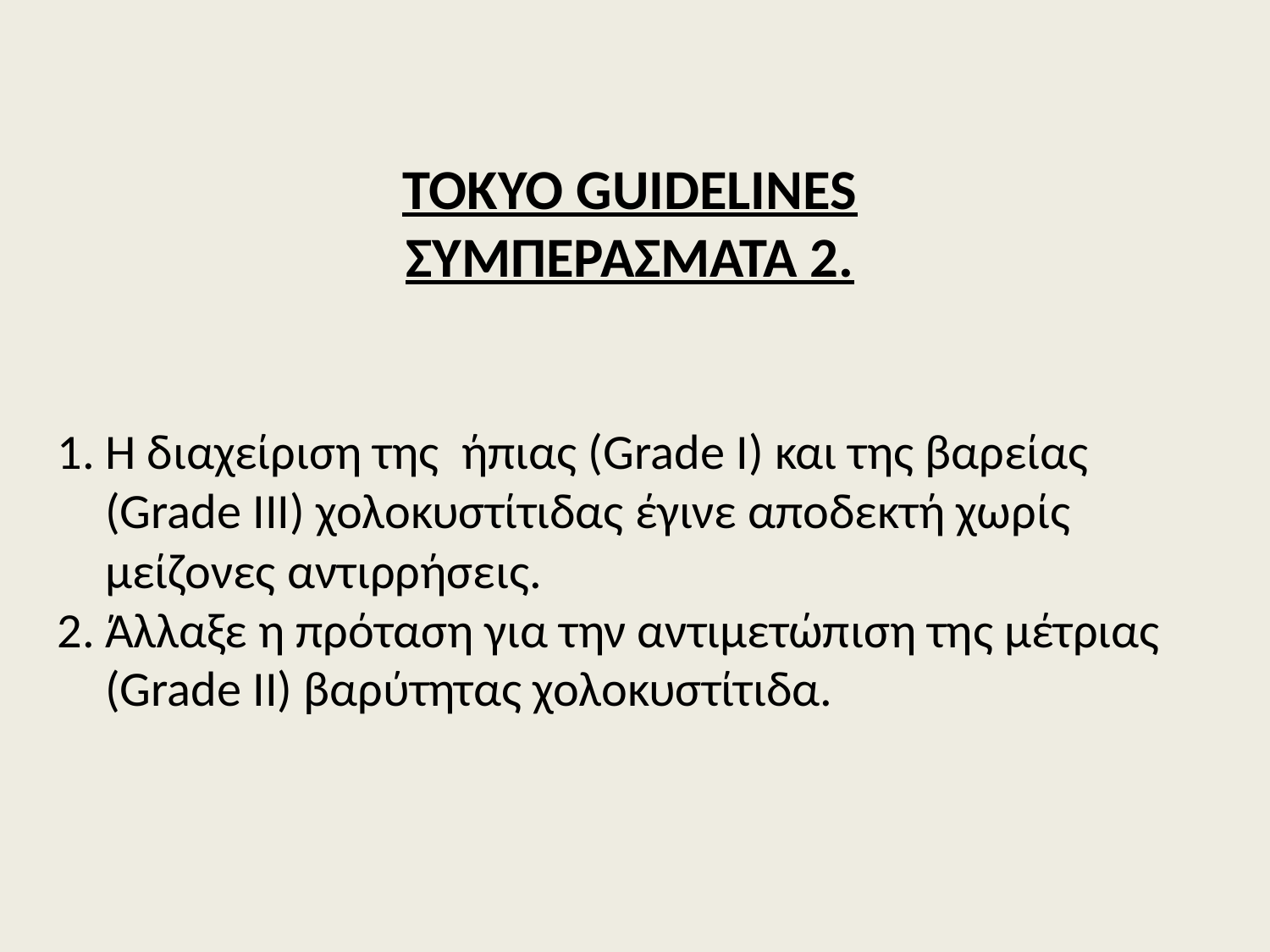

TOKYO GUIDELINES
ΣΥΜΠΕΡΑΣΜΑΤΑ 2.
Η διαχείριση της  ήπιας (Grade I) και της βαρείας (Grade III) χολοκυστίτιδας έγινε αποδεκτή χωρίς μείζονες αντιρρήσεις.
Άλλαξε η πρόταση για την αντιμετώπιση της μέτριας (Grade II) βαρύτητας χολοκυστίτιδα.